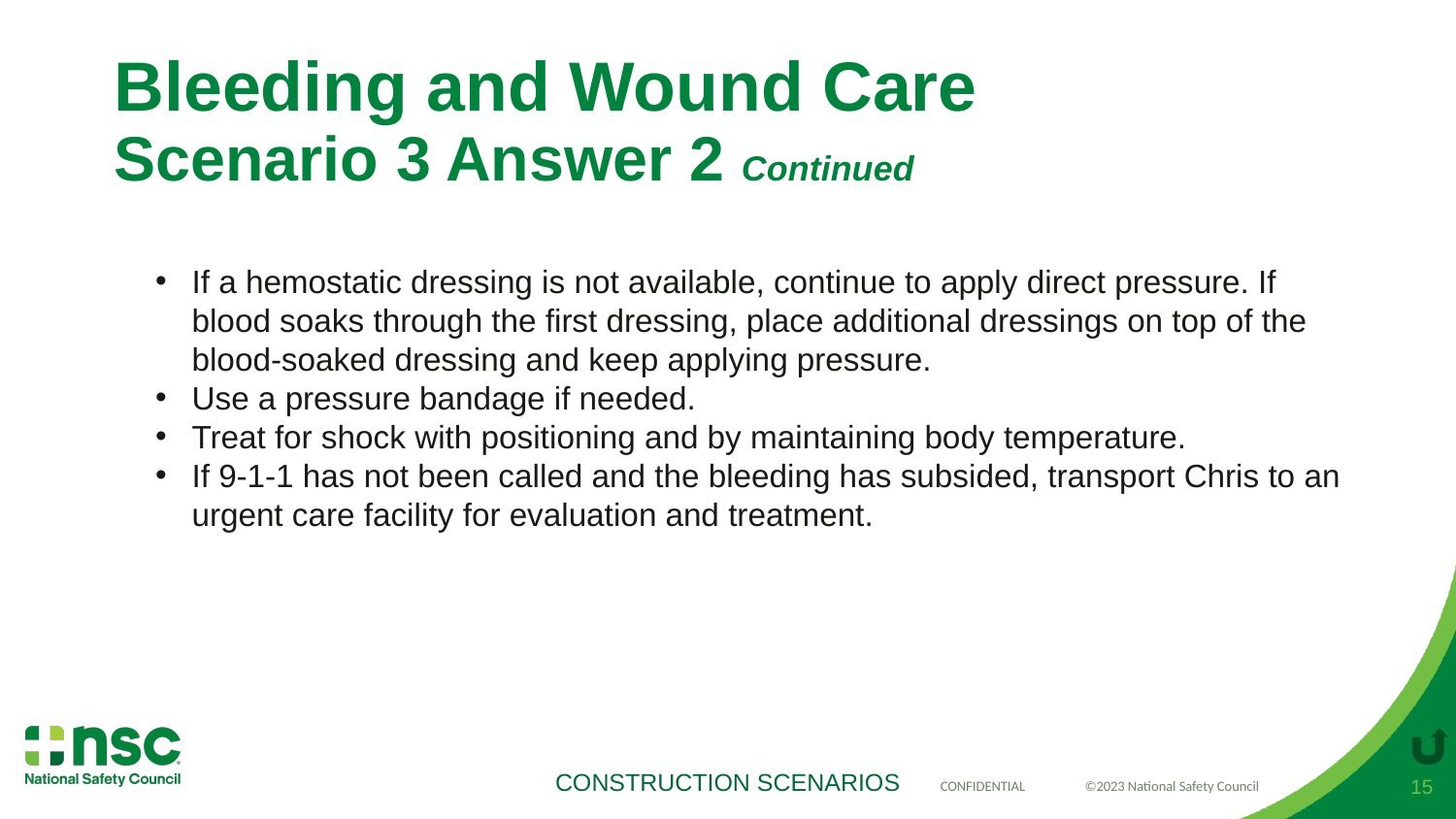

# Bleeding and Wound Care Scenario 3 Answer 2 Continued
If a hemostatic dressing is not available, continue to apply direct pressure. If blood soaks through the first dressing, place additional dressings on top of the blood-soaked dressing and keep applying pressure.
Use a pressure bandage if needed.
Treat for shock with positioning and by maintaining body temperature.
If 9-1-1 has not been called and the bleeding has subsided, transport Chris to an urgent care facility for evaluation and treatment.